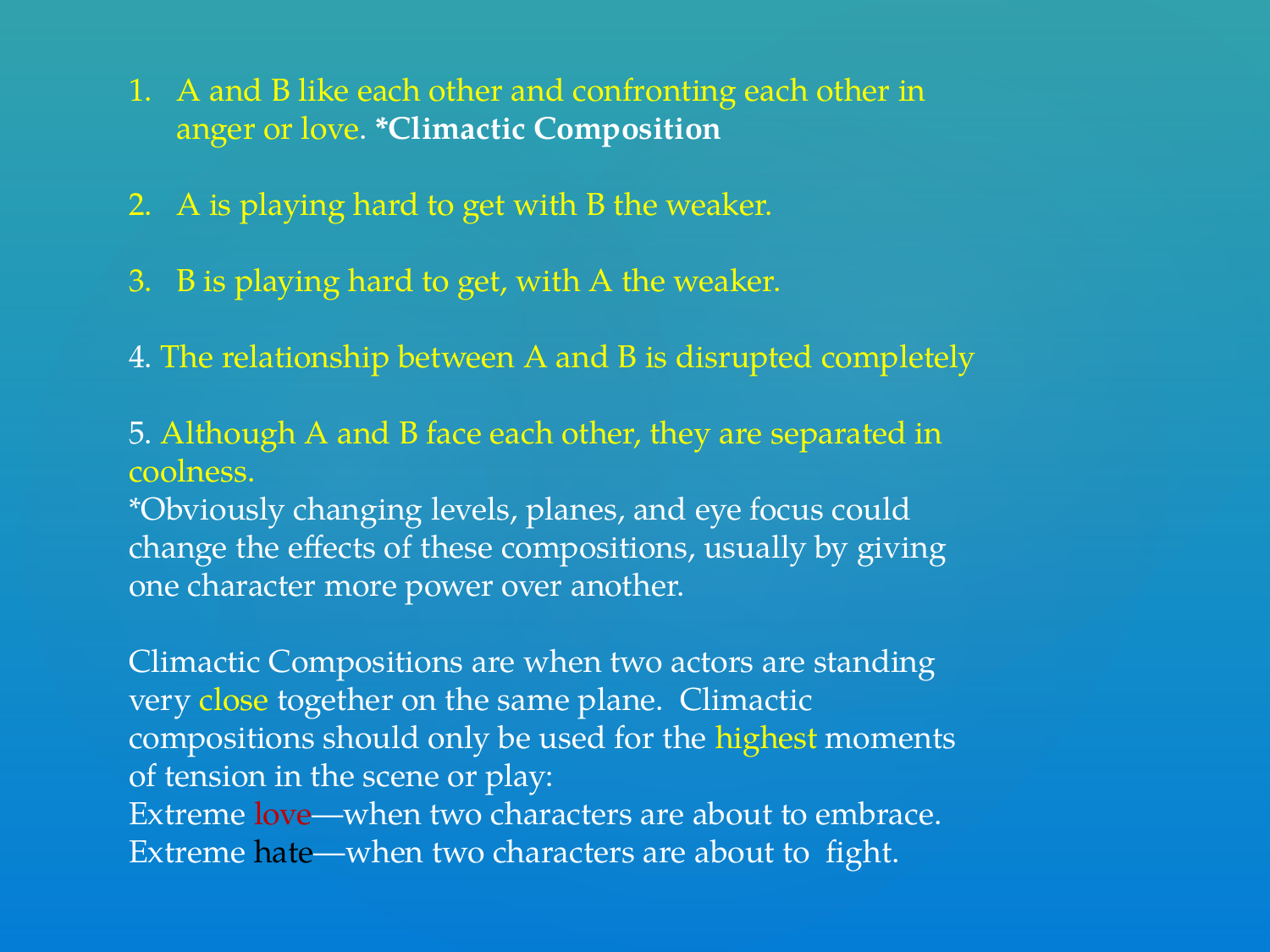

A and B like each other and confronting each other in anger or love. *Climactic Composition

A is playing hard to get with B the weaker.

B is playing hard to get, with A the weaker.

4. The relationship between A and B is disrupted completely

5. Although A and B face each other, they are separated in coolness.
*Obviously changing levels, planes, and eye focus could change the effects of these compositions, usually by giving one character more power over another.

Climactic Compositions are when two actors are standing very close together on the same plane.  Climactic compositions should only be used for the highest moments of tension in the scene or play:
Extreme love—when two characters are about to embrace.
Extreme hate—when two characters are about to  fight.